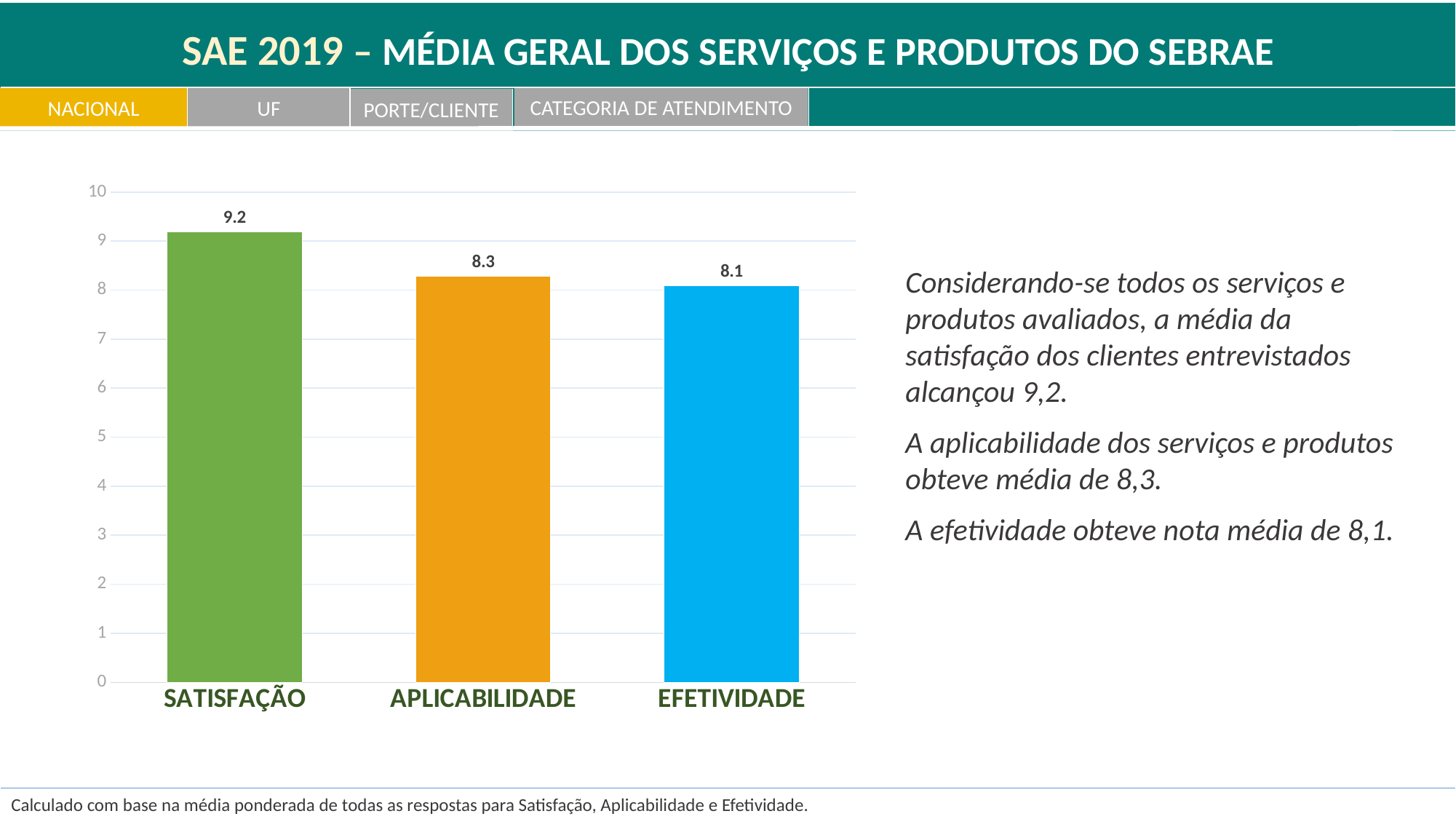

SAE 2019 – MÉDIA GERAL DOS SERVIÇOS E PRODUTOS DO SEBRAE
CATEGORIA DE ATENDIMENTO
NACIONAL
UF
PORTE/CLIENTE

### Chart

| Category | Série 1 |
|---|---|
| SATISFAÇÃO | 9.19264471132193 |
| APLICABILIDADE | 8.28012181621008 |
| EFETIVIDADE | 8.09052015802034 |
Considerando-se todos os serviços e produtos avaliados, a média da satisfação dos clientes entrevistados alcançou 9,2.

A aplicabilidade dos serviços e produtos obteve média de 8,3.

A efetividade obteve nota média de 8,1.
Calculado com base na média ponderada de todas as respostas para Satisfação, Aplicabilidade e Efetividade.